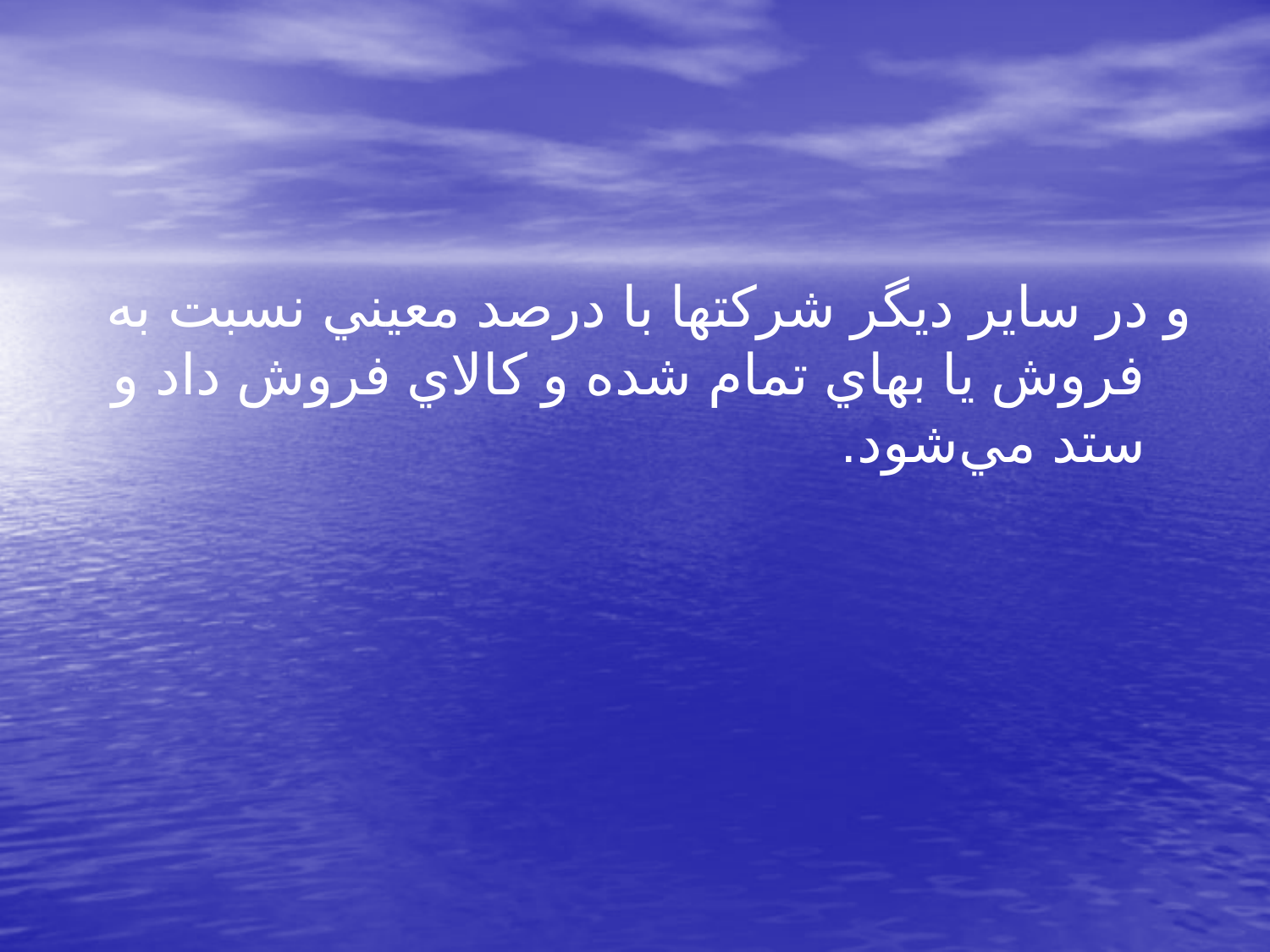

و در ساير ديگر شركتها با درصد معيني نسبت به فروش يا بهاي تمام شده و كالاي فروش داد و ستد مي‌شود.